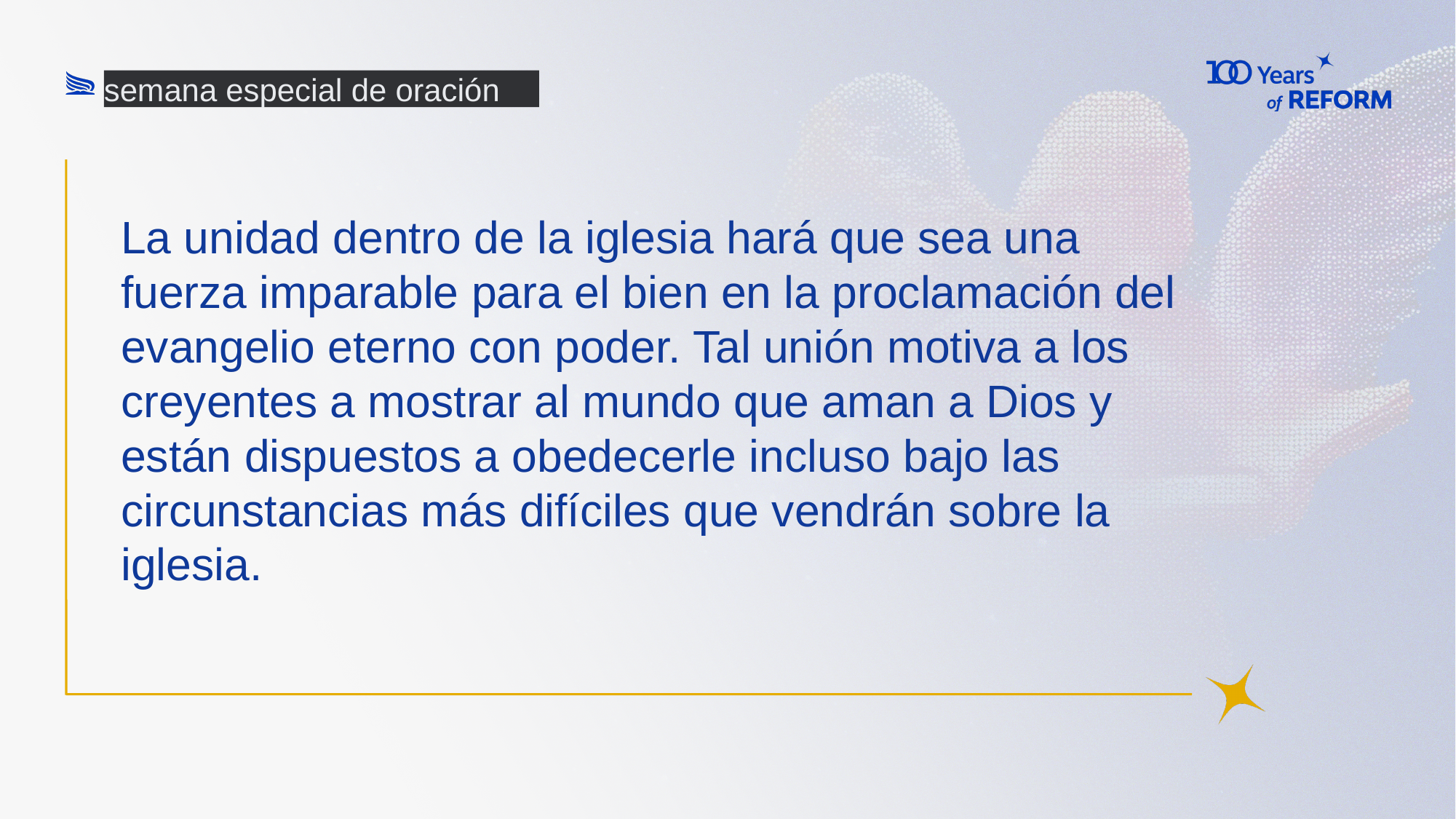

semana especial de oración
La unidad dentro de la iglesia hará que sea una fuerza imparable para el bien en la proclamación del evangelio eterno con poder. Tal unión motiva a los creyentes a mostrar al mundo que aman a Dios y están dispuestos a obedecerle incluso bajo las circunstancias más difíciles que vendrán sobre la iglesia.